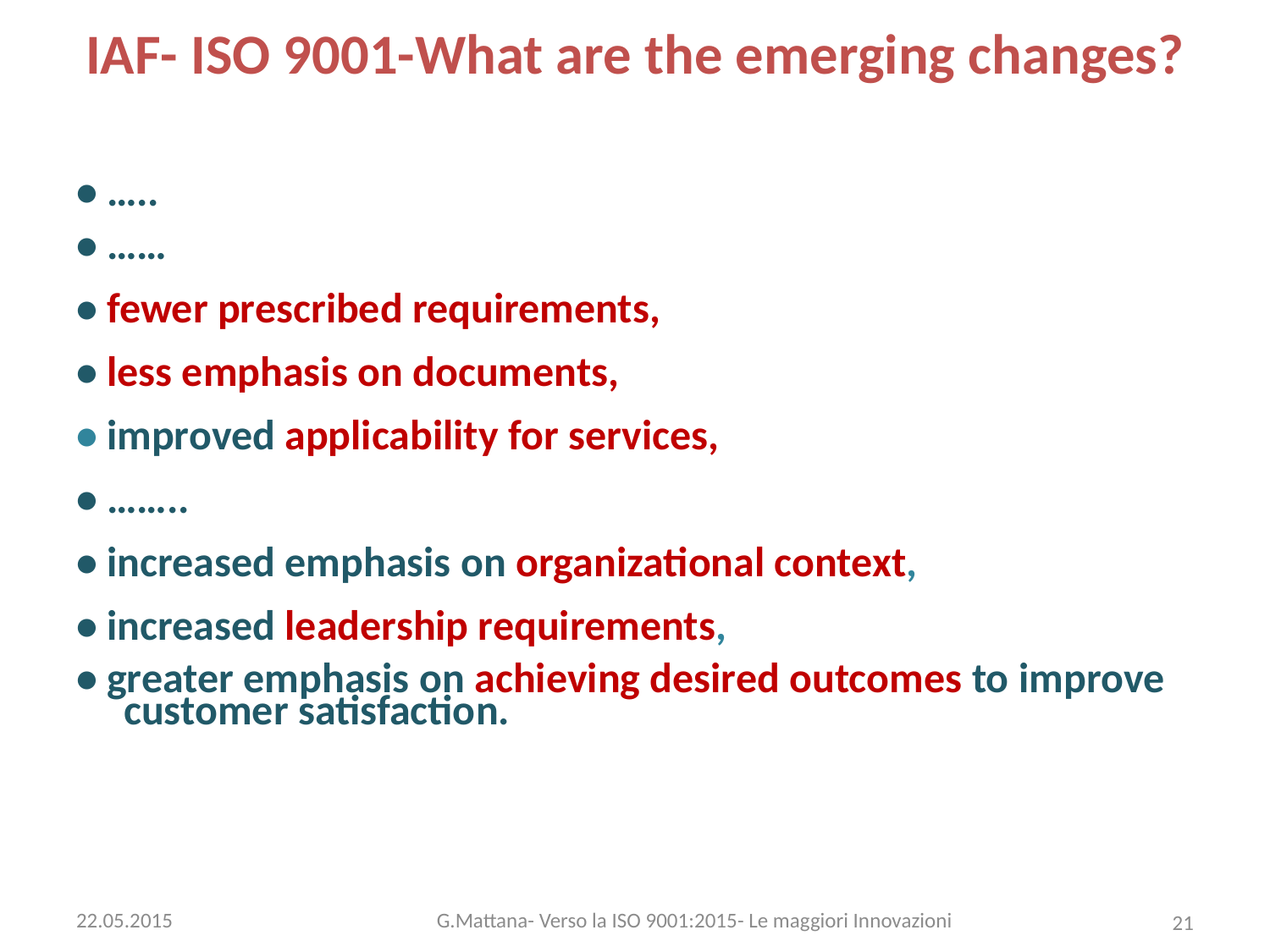

# IAF- ISO 9001-What are the emerging changes?
• …..
• ……
• fewer prescribed requirements,
• less emphasis on documents,
• improved applicability for services,
• ……..
• increased emphasis on organizational context,
• increased leadership requirements,
• greater emphasis on achieving desired outcomes to improve customer satisfaction.
22.05.2015
G.Mattana- Verso la ISO 9001:2015- Le maggiori Innovazioni
21